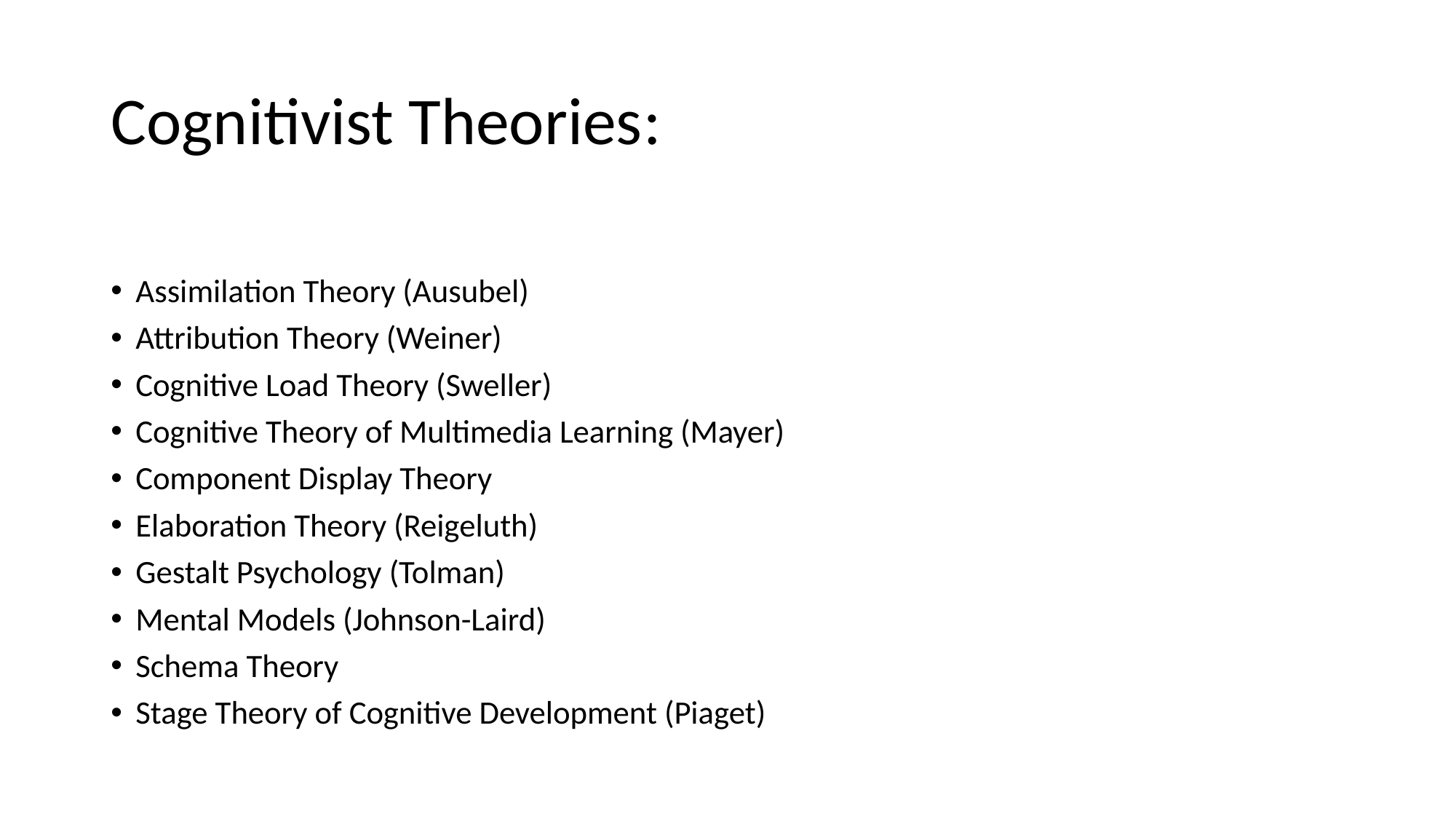

# Cognitivist Theories:

Assimilation Theory (Ausubel)
Attribution Theory (Weiner)
Cognitive Load Theory (Sweller)
Cognitive Theory of Multimedia Learning (Mayer)
Component Display Theory
Elaboration Theory (Reigeluth)
Gestalt Psychology (Tolman)
Mental Models (Johnson-Laird)
Schema Theory
Stage Theory of Cognitive Development (Piaget)